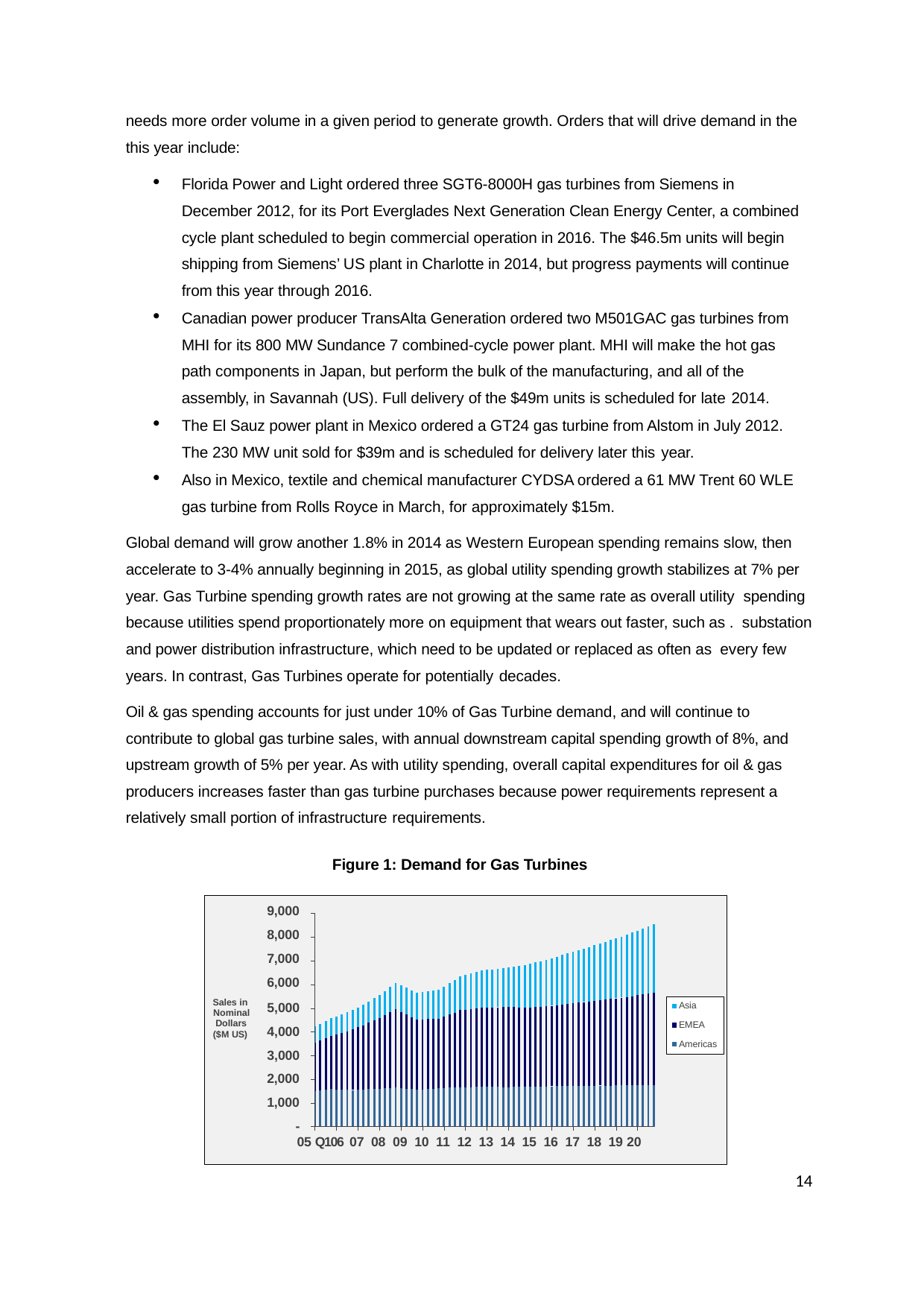

needs more order volume in a given period to generate growth. Orders that will drive demand in the  this year include:
Florida Power and Light ordered three SGT6-8000H gas turbines from Siemens in  December 2012, for its Port Everglades Next Generation Clean Energy Center, a combined  cycle plant scheduled to begin commercial operation in 2016. The $46.5m units will begin  shipping from Siemens’ US plant in Charlotte in 2014, but progress payments will continue  from this year through 2016.
Canadian power producer TransAlta Generation ordered two M501GAC gas turbines from  MHI for its 800 MW Sundance 7 combined-cycle power plant. MHI will make the hot gas  path components in Japan, but perform the bulk of the manufacturing, and all of the  assembly, in Savannah (US). Full delivery of the $49m units is scheduled for late 2014.
The El Sauz power plant in Mexico ordered a GT24 gas turbine from Alstom in July 2012.  The 230 MW unit sold for $39m and is scheduled for delivery later this year.
Also in Mexico, textile and chemical manufacturer CYDSA ordered a 61 MW Trent 60 WLE  gas turbine from Rolls Royce in March, for approximately $15m.
Global demand will grow another 1.8% in 2014 as Western European spending remains slow, then  accelerate to 3-4% annually beginning in 2015, as global utility spending growth stabilizes at 7% per  year. Gas Turbine spending growth rates are not growing at the same rate as overall utility  spending because utilities spend proportionately more on equipment that wears out faster, such as .  substation and power distribution infrastructure, which need to be updated or replaced as often as  every few years. In contrast, Gas Turbines operate for potentially decades.
Oil & gas spending accounts for just under 10% of Gas Turbine demand, and will continue to  contribute to global gas turbine sales, with annual downstream capital spending growth of 8%, and  upstream growth of 5% per year. As with utility spending, overall capital expenditures for oil & gas  producers increases faster than gas turbine purchases because power requirements represent a  relatively small portion of infrastructure requirements.

Figure 1: Demand for Gas Turbines

9,000
8,000
7,000
6,000

Asia
EMEA
Americas

Sales in
Nominal  Dollars  ($M US)

5,000
4,000
3,000

2,000
1,000
-
05 Q106  07  08  09  10  11  12  13  14  15  16  17  18  19 20

14